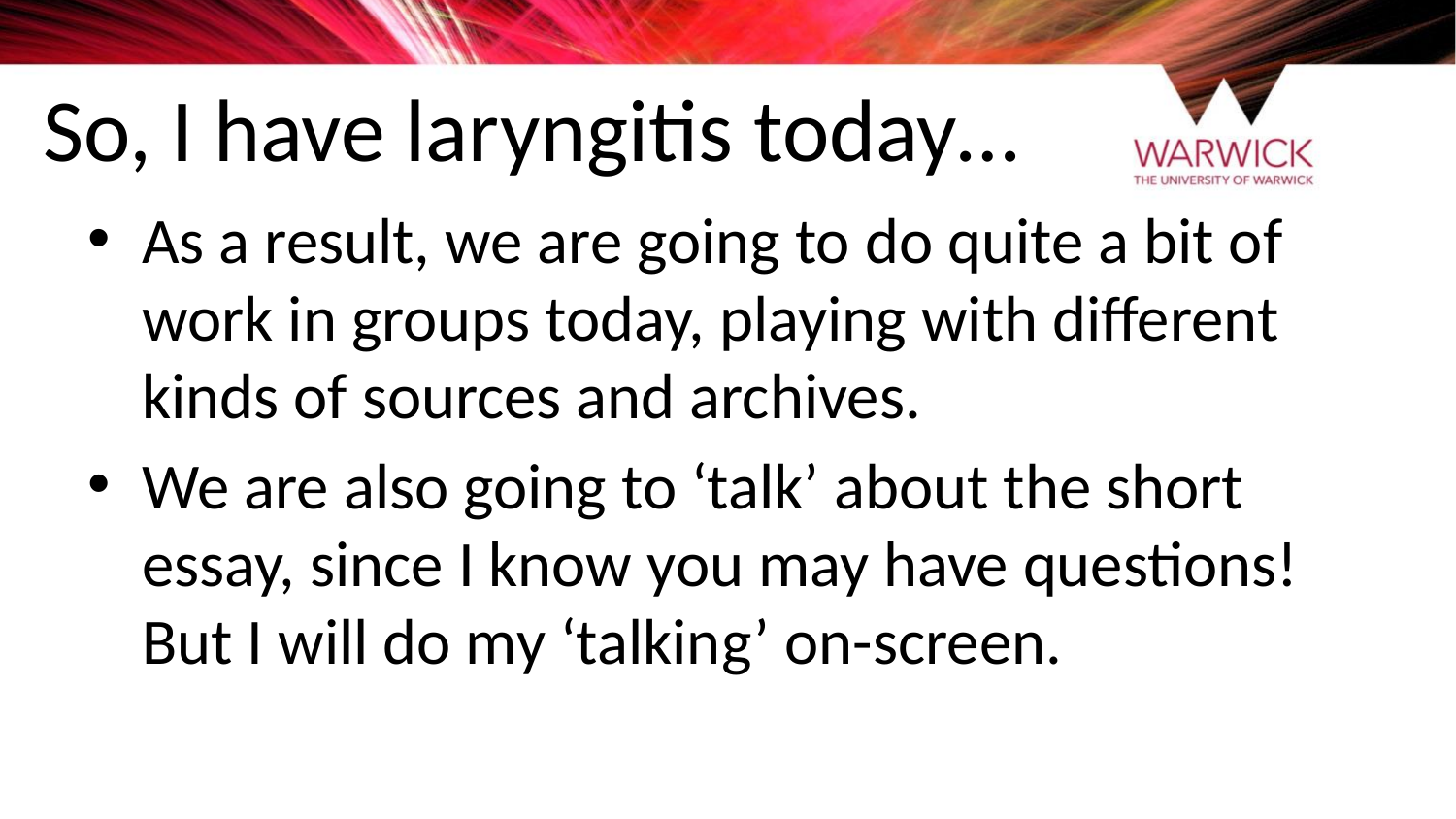

# So, I have laryngitis today…
As a result, we are going to do quite a bit of work in groups today, playing with different kinds of sources and archives.
We are also going to ‘talk’ about the short essay, since I know you may have questions! But I will do my ‘talking’ on-screen.